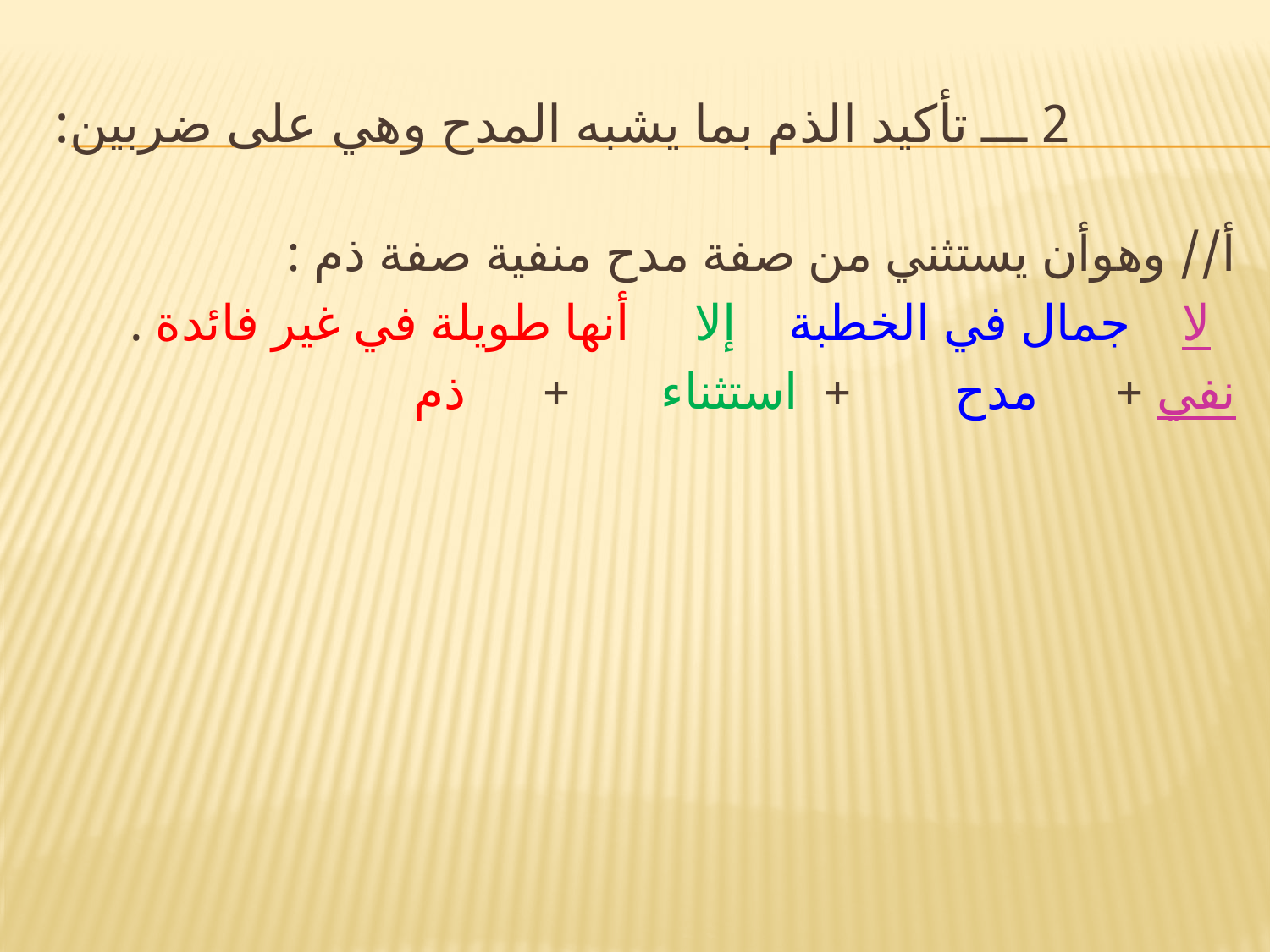

# 2 ـــ تأكيد الذم بما يشبه المدح وهي على ضربين:
أ// وهوأن يستثني من صفة مدح منفية صفة ذم :
  لا    جمال في الخطبة    إلا     أنها طويلة في غير فائدة .
نفي +      مدح        +  استثناء       +      ذم